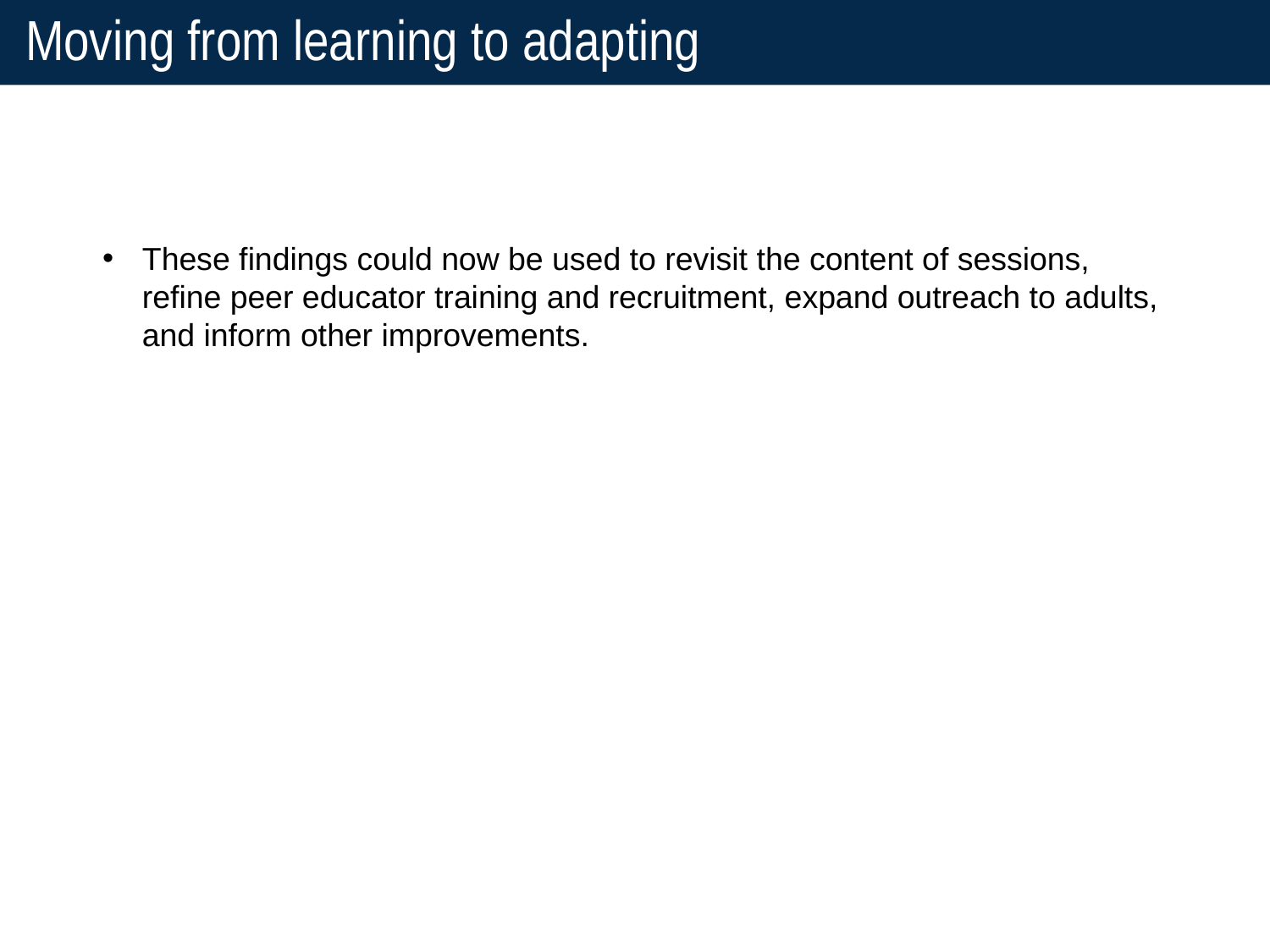

# Moving from learning to adapting
These findings could now be used to revisit the content of sessions, refine peer educator training and recruitment, expand outreach to adults, and inform other improvements.